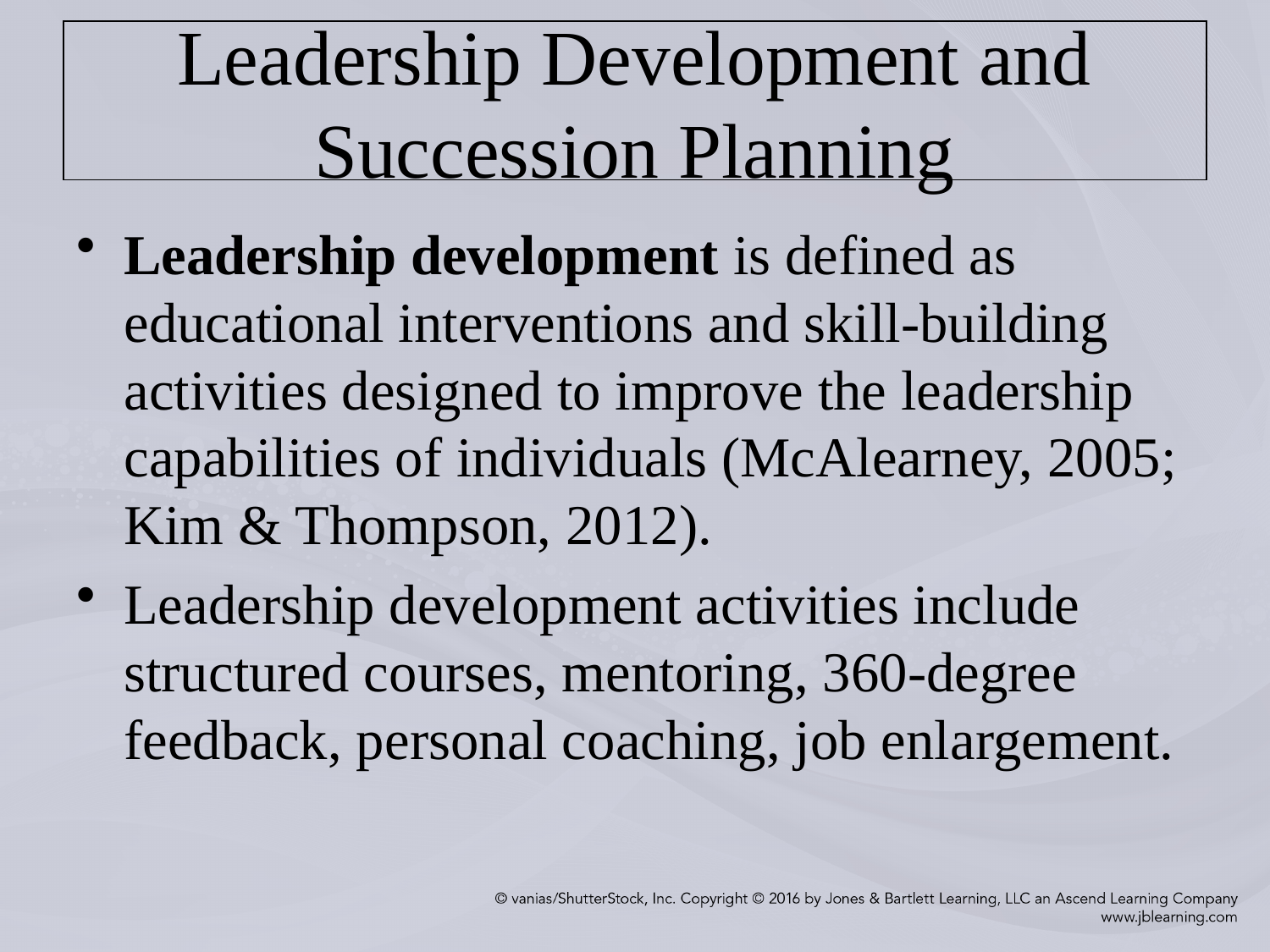

# Leadership Development and Succession Planning
Leadership development is defined as educational interventions and skill-building activities designed to improve the leadership capabilities of individuals (McAlearney, 2005; Kim & Thompson, 2012).
Leadership development activities include structured courses, mentoring, 360-degree feedback, personal coaching, job enlargement.